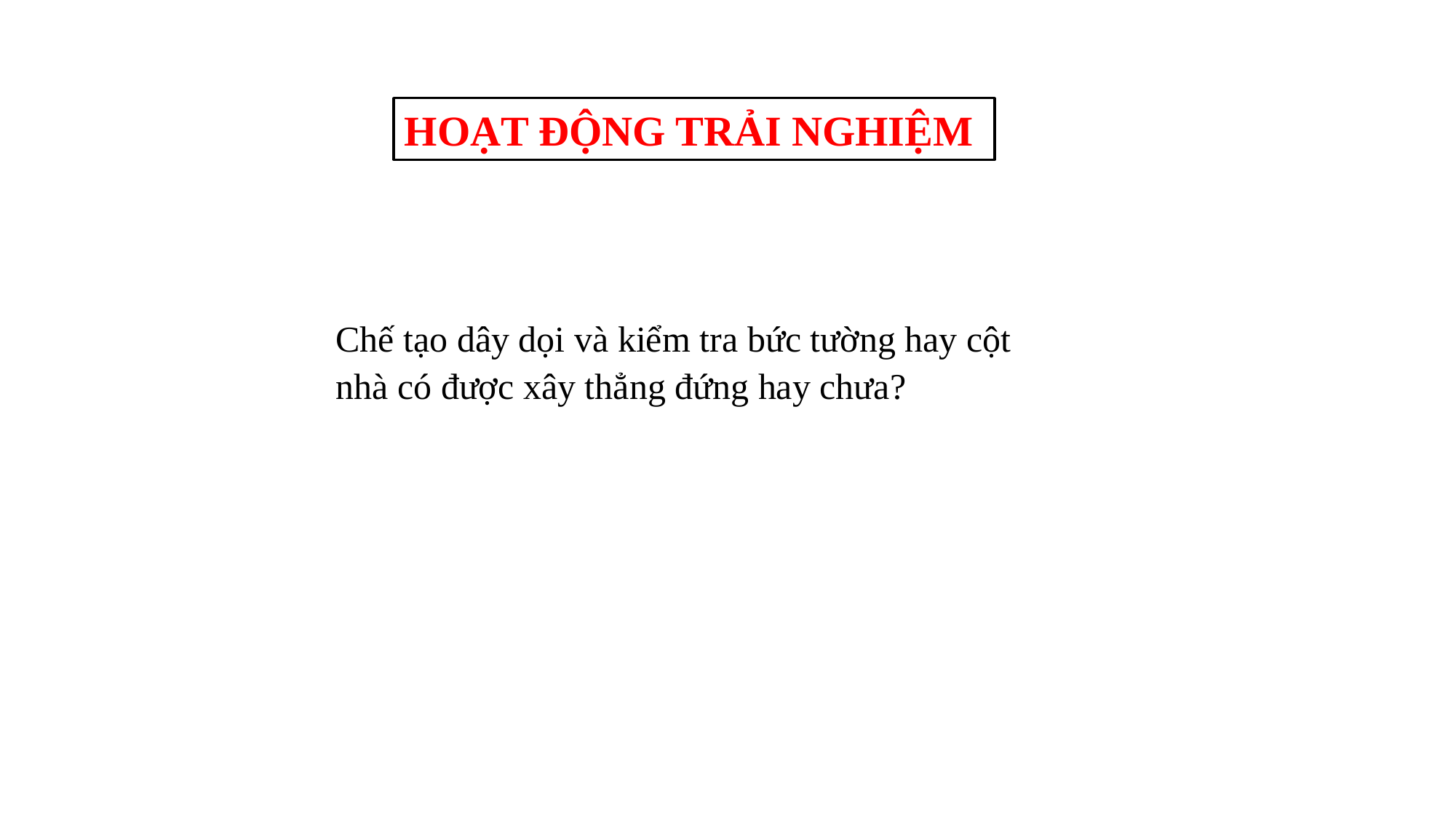

HOẠT ĐỘNG TRẢI NGHIỆM
Chế tạo dây dọi và kiểm tra bức tường hay cột nhà có được xây thẳng đứng hay chưa?